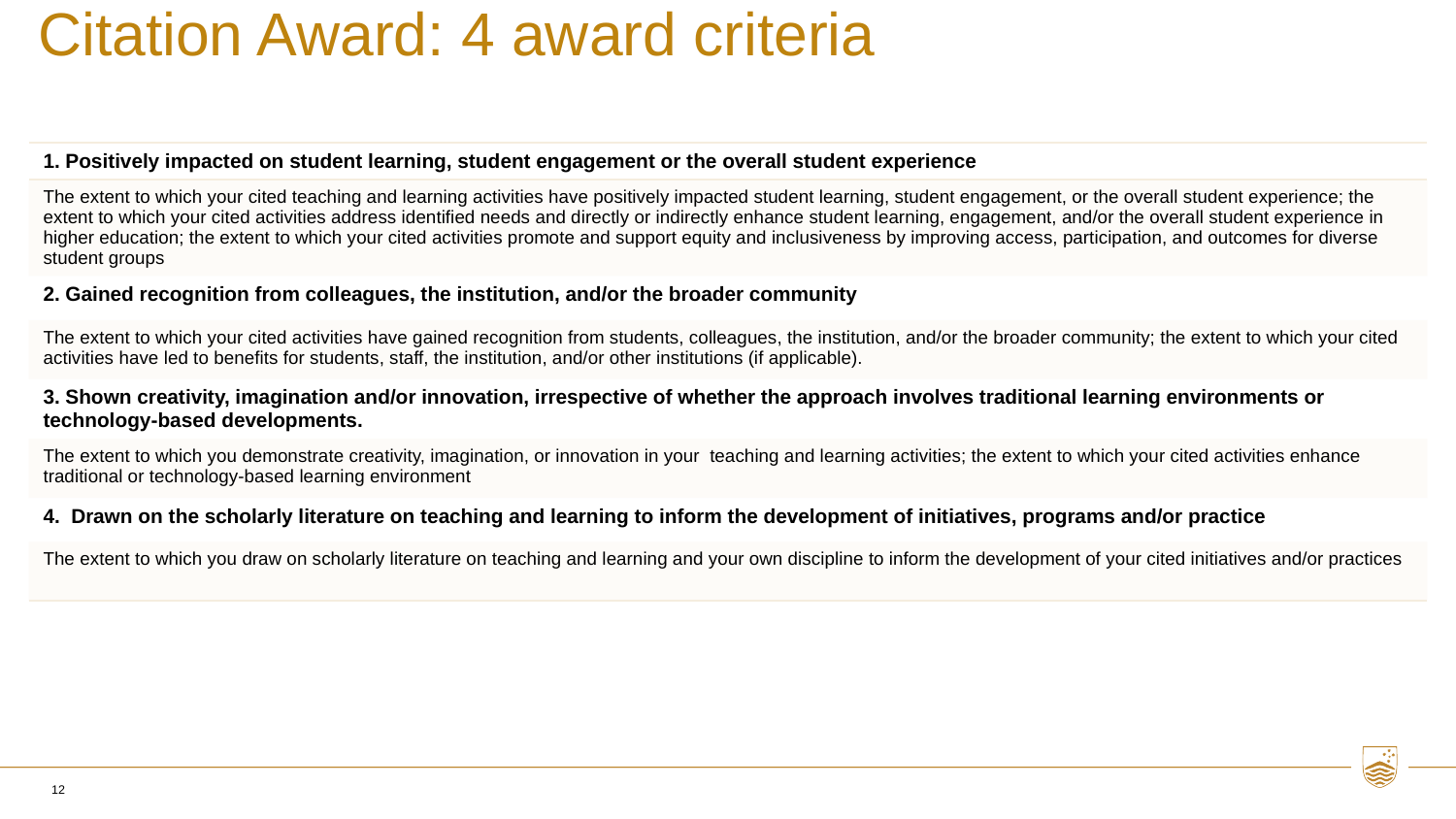

# Citation Award: 4 award criteria
| 1. Positively impacted on student learning, student engagement or the overall student experience |
| --- |
| The extent to which your cited teaching and learning activities have positively impacted student learning, student engagement, or the overall student experience; the extent to which your cited activities address identified needs and directly or indirectly enhance student learning, engagement, and/or the overall student experience in higher education; the extent to which your cited activities promote and support equity and inclusiveness by improving access, participation, and outcomes for diverse student groups |
| 2. Gained recognition from colleagues, the institution, and/or the broader community |
| The extent to which your cited activities have gained recognition from students, colleagues, the institution, and/or the broader community; the extent to which your cited activities have led to benefits for students, staff, the institution, and/or other institutions (if applicable). |
| 3. Shown creativity, imagination and/or innovation, irrespective of whether the approach involves traditional learning environments or technology-based developments. |
| The extent to which you demonstrate creativity, imagination, or innovation in your teaching and learning activities; the extent to which your cited activities enhance traditional or technology-based learning environment |
| 4.  Drawn on the scholarly literature on teaching and learning to inform the development of initiatives, programs and/or practice |
| The extent to which you draw on scholarly literature on teaching and learning and your own discipline to inform the development of your cited initiatives and/or practices |
12